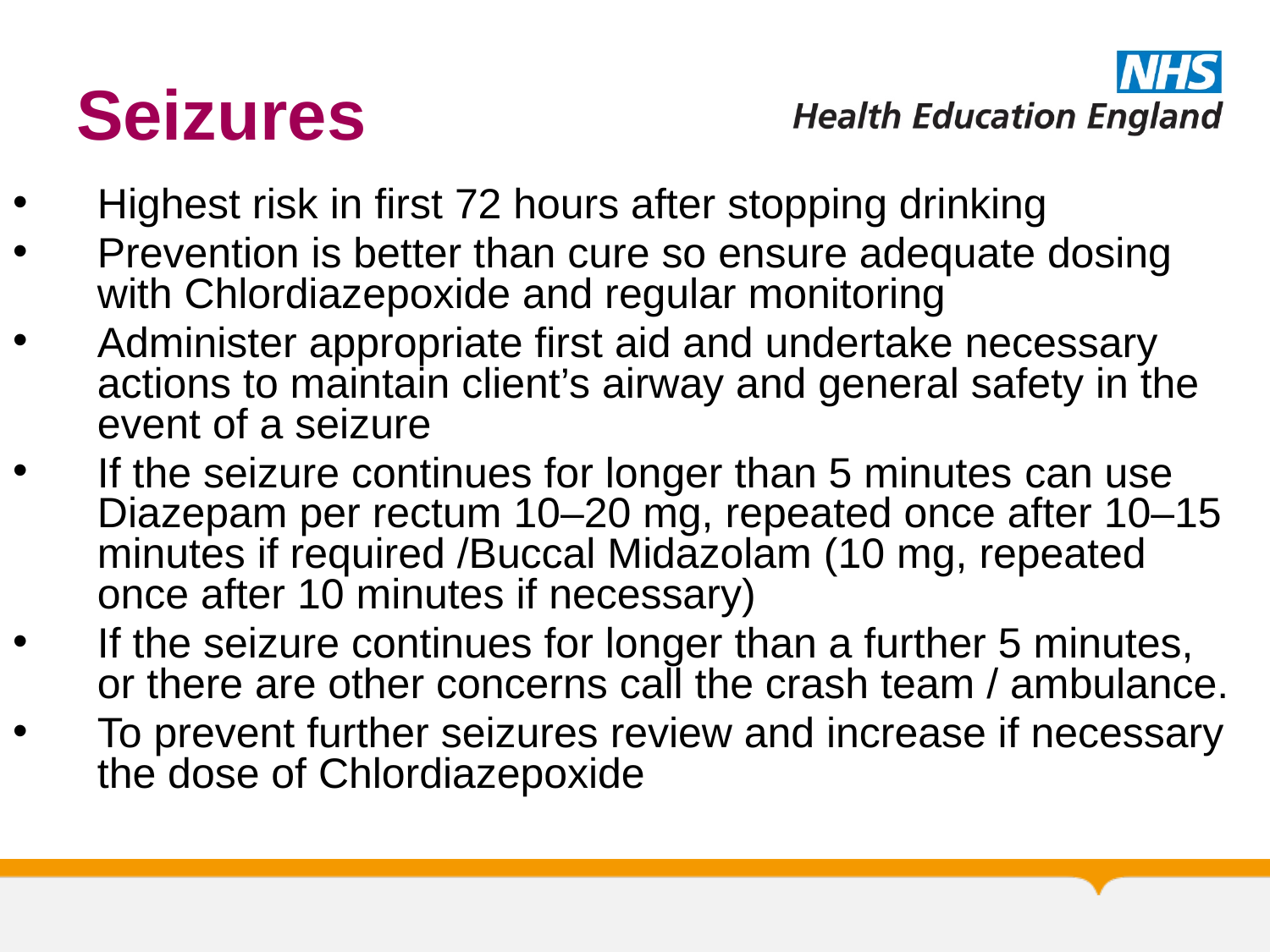

36
# Seizures
Highest risk in first 72 hours after stopping drinking
Prevention is better than cure so ensure adequate dosing with Chlordiazepoxide and regular monitoring
Administer appropriate first aid and undertake necessary actions to maintain client’s airway and general safety in the event of a seizure
If the seizure continues for longer than 5 minutes can use Diazepam per rectum 10–20 mg, repeated once after 10–15 minutes if required /Buccal Midazolam (10 mg, repeated once after 10 minutes if necessary)
If the seizure continues for longer than a further 5 minutes, or there are other concerns call the crash team / ambulance.
To prevent further seizures review and increase if necessary the dose of Chlordiazepoxide